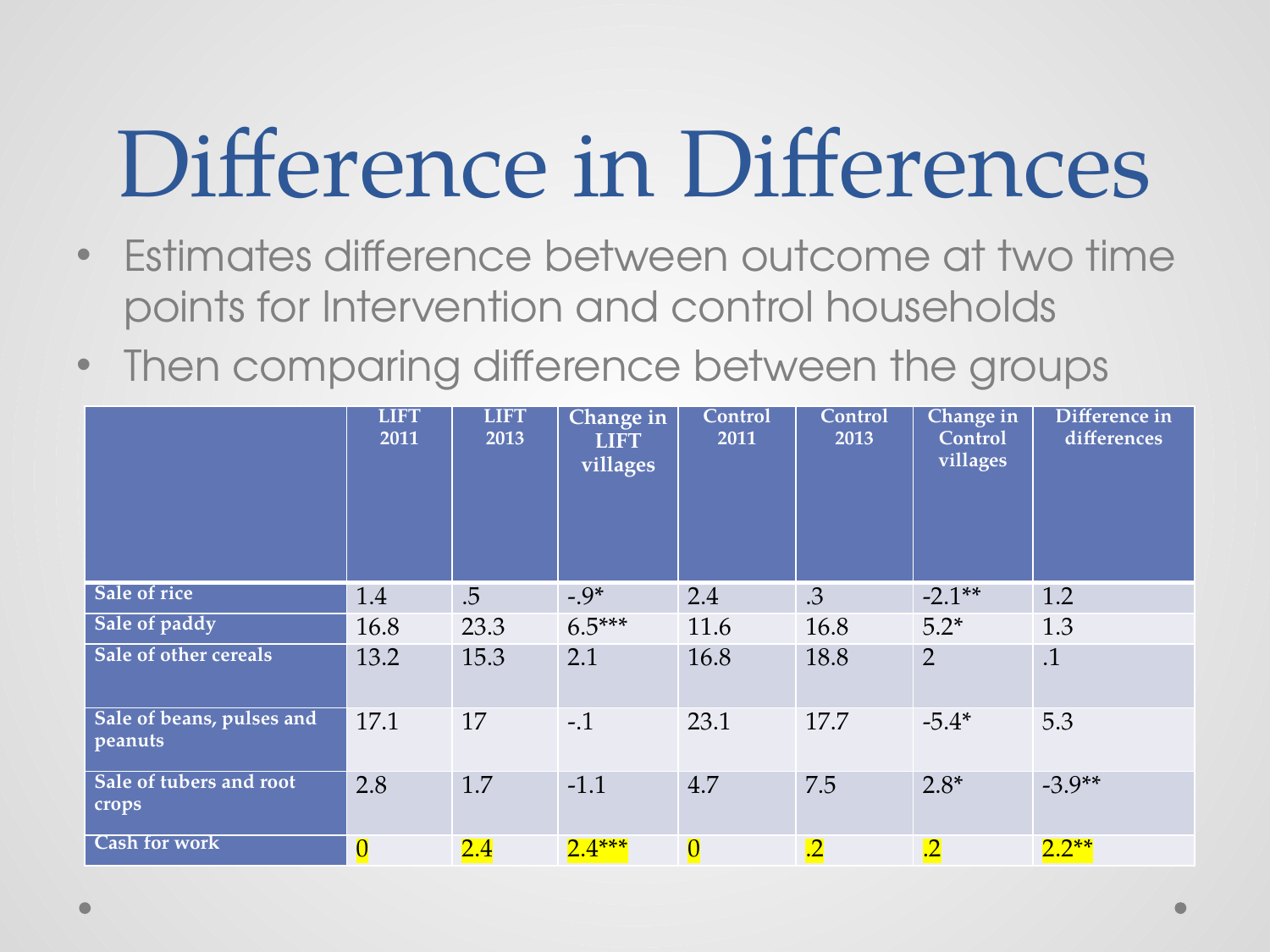

# Difference in Differences
Estimates difference between outcome at two time points for Intervention and control households
Then comparing difference between the groups

|  | LIFT 2011 | LIFT 2013 | Change in LIFT villages | Control 2011 | Control 2013 | Change in Control villages | Difference in differences |
| --- | --- | --- | --- | --- | --- | --- | --- |
| Sale of rice | 1.4 | .5 | -.9\* | 2.4 | .3 | -2.1\*\* | 1.2 |
| Sale of paddy | 16.8 | 23.3 | 6.5\*\*\* | 11.6 | 16.8 | 5.2\* | 1.3 |
| Sale of other cereals | 13.2 | 15.3 | 2.1 | 16.8 | 18.8 | 2 | .1 |
| Sale of beans, pulses and peanuts | 17.1 | 17 | -.1 | 23.1 | 17.7 | -5.4\* | 5.3 |
| Sale of tubers and root crops | 2.8 | 1.7 | -1.1 | 4.7 | 7.5 | 2.8\* | -3.9\*\* |
| Cash for work | 0 | 2.4 | 2.4\*\*\* | 0 | .2 | .2 | 2.2\*\* |